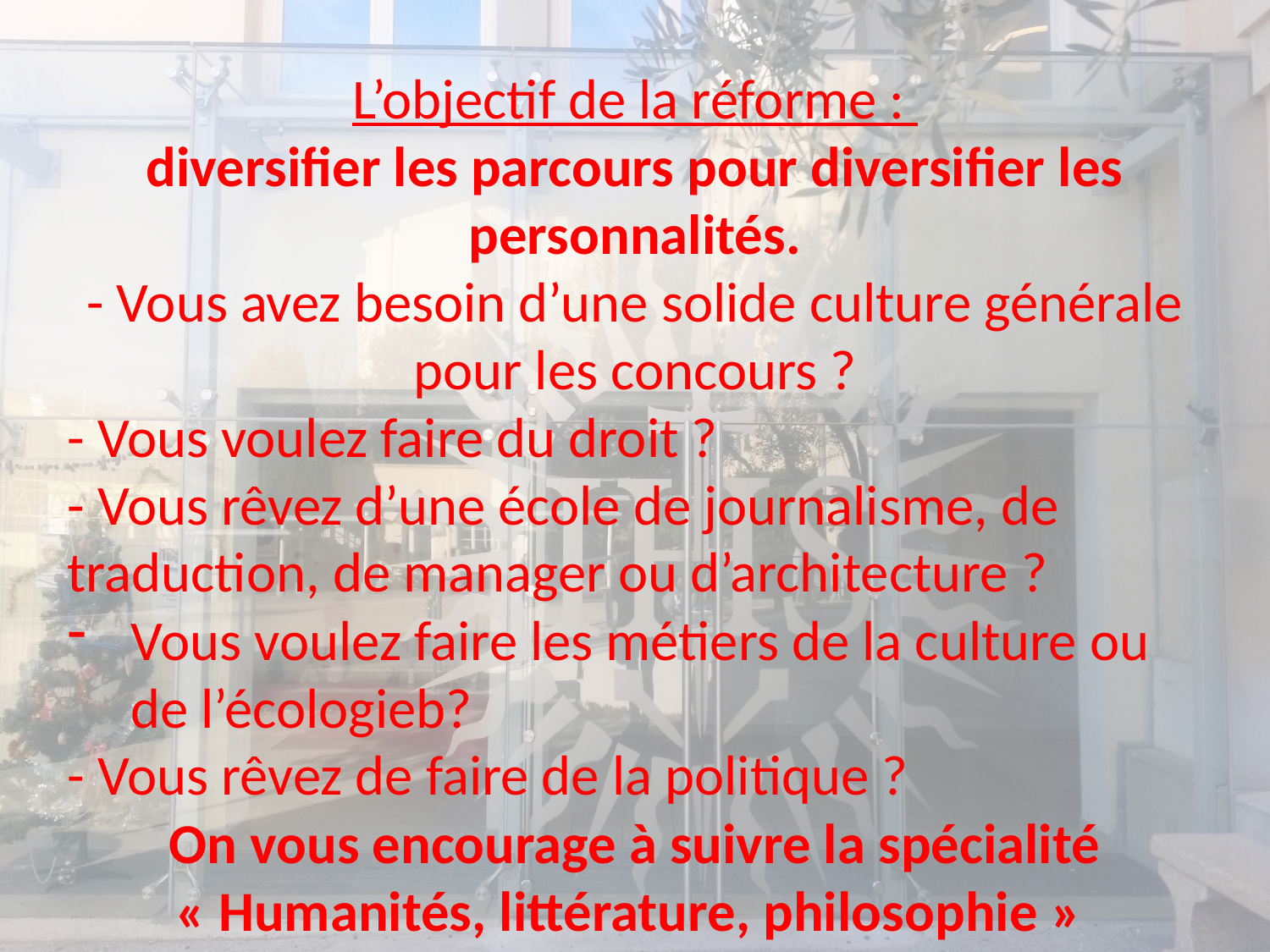

L’objectif de la réforme :
diversifier les parcours pour diversifier les personnalités.
- Vous avez besoin d’une solide culture générale pour les concours ?
- Vous voulez faire du droit ?
- Vous rêvez d’une école de journalisme, de traduction, de manager ou d’architecture ?
Vous voulez faire les métiers de la culture ou de l’écologieb?
- Vous rêvez de faire de la politique ?
On vous encourage à suivre la spécialité « Humanités, littérature, philosophie »